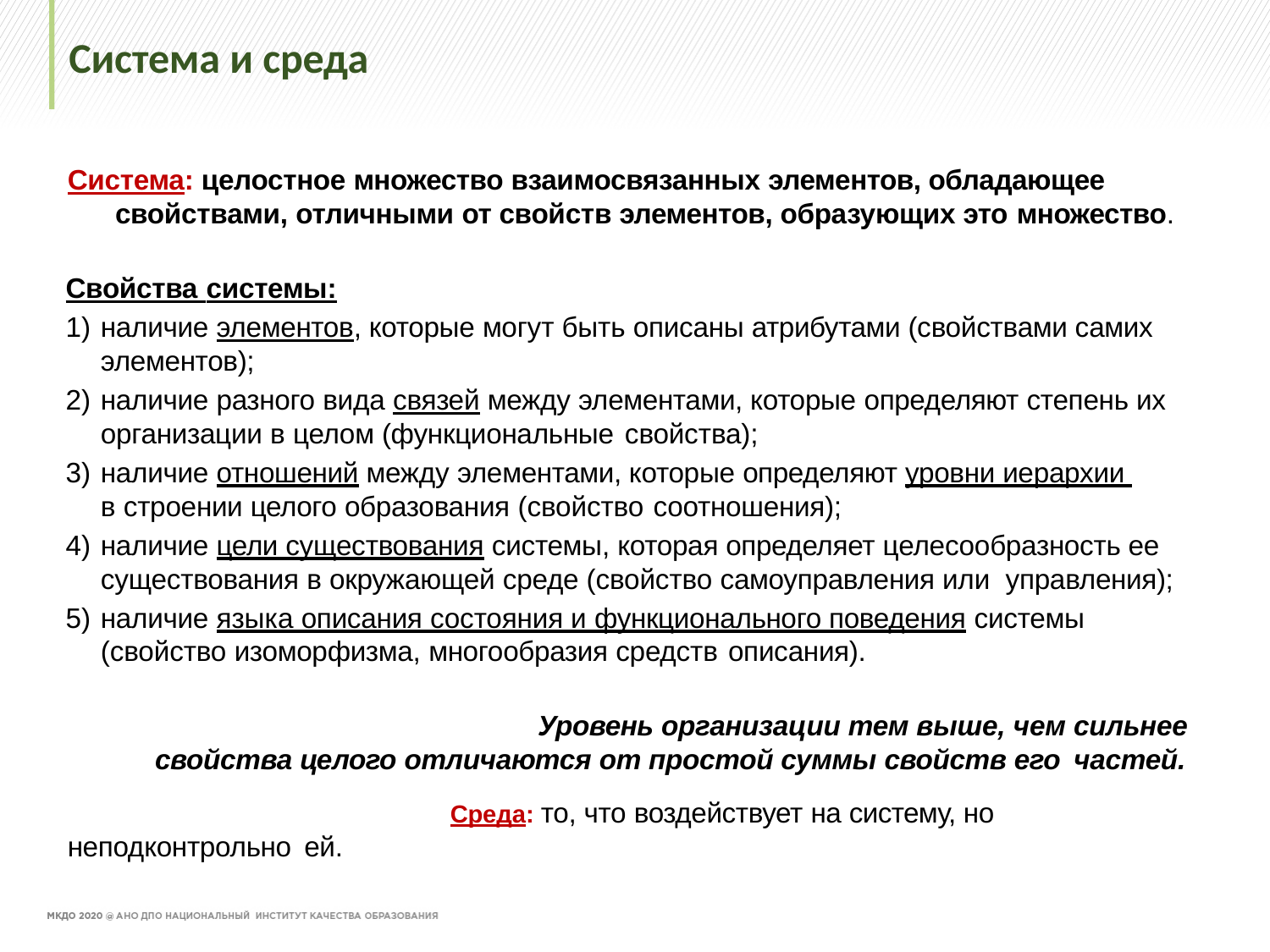

# Система и среда
Система: целостное множество взаимосвязанных элементов, обладающее  свойствами, отличными от свойств элементов, образующих это множество.

Свойства системы:
наличие элементов, которые могут быть описаны атрибутами (свойствами самих  элементов);
наличие разного вида связей между элементами, которые определяют степень их  организации в целом (функциональные свойства);
наличие отношений между элементами, которые определяют уровни иерархии  в строении целого образования (свойство соотношения);
наличие цели существования системы, которая определяет целесообразность ее  существования в окружающей среде (свойство самоуправления или  управления);
наличие языка описания состояния и функционального поведения системы  (свойство изоморфизма, многообразия средств описания).

Уровень организации тем выше, чем сильнее  свойства целого отличаются от простой суммы свойств его частей.
Среда: то, что воздействует на систему, но неподконтрольно ей.